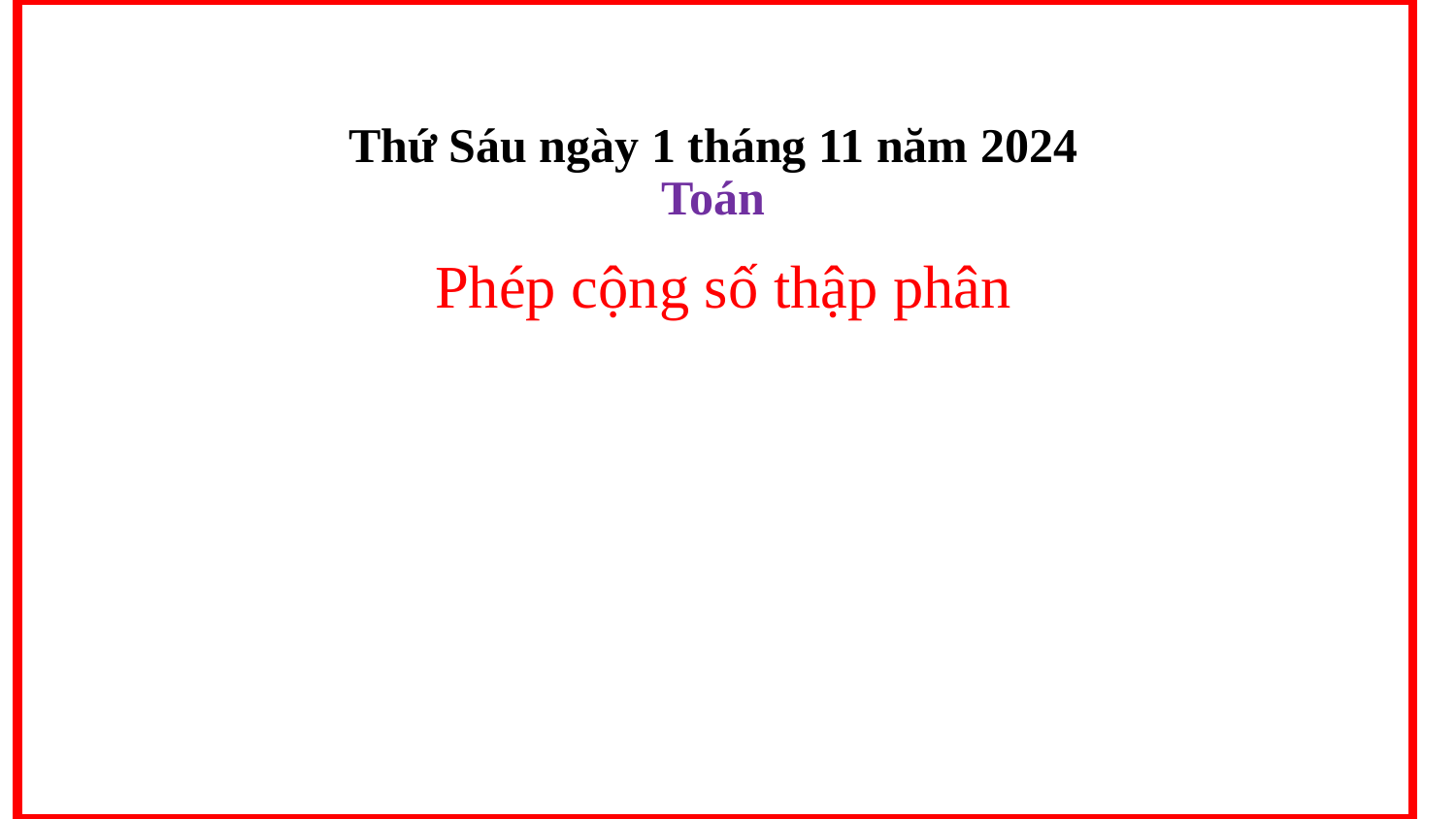

Thứ Sáu ngày 1 tháng 11 năm 2024
Toán
Phép cộng số thập phân